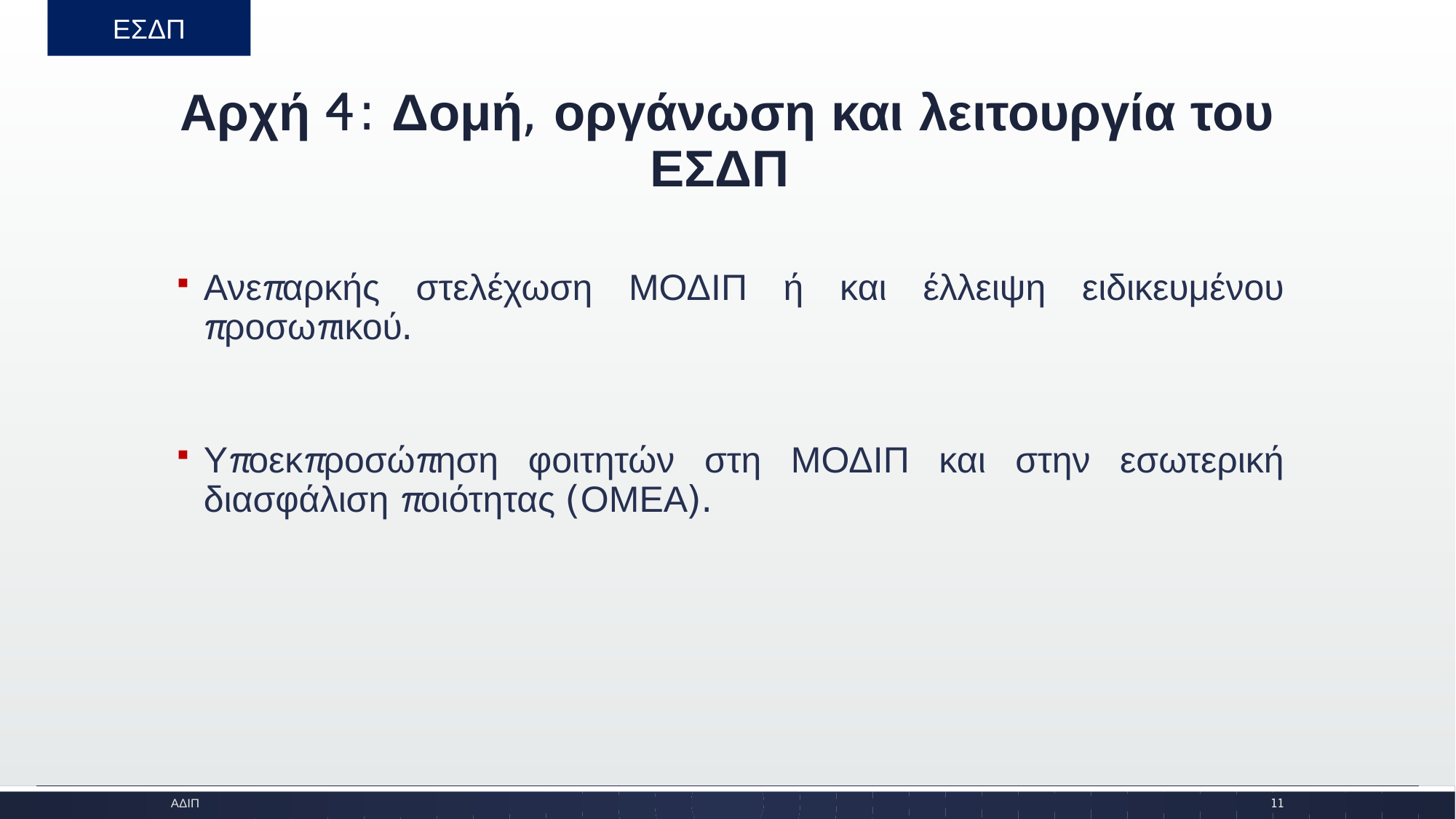

ΕΣΔΠ
# Αρχή 4: Δομή, οργάνωση και λειτουργία του ΕΣΔΠ
Ανεπαρκής στελέχωση ΜΟΔΙΠ ή και έλλειψη ειδικευμένου προσωπικού.

Υποεκπροσώπηση φοιτητών στη ΜΟΔΙΠ και στην εσωτερική διασφάλιση ποιότητας (ΟΜΕΑ).

ΑΔΙΠ
11